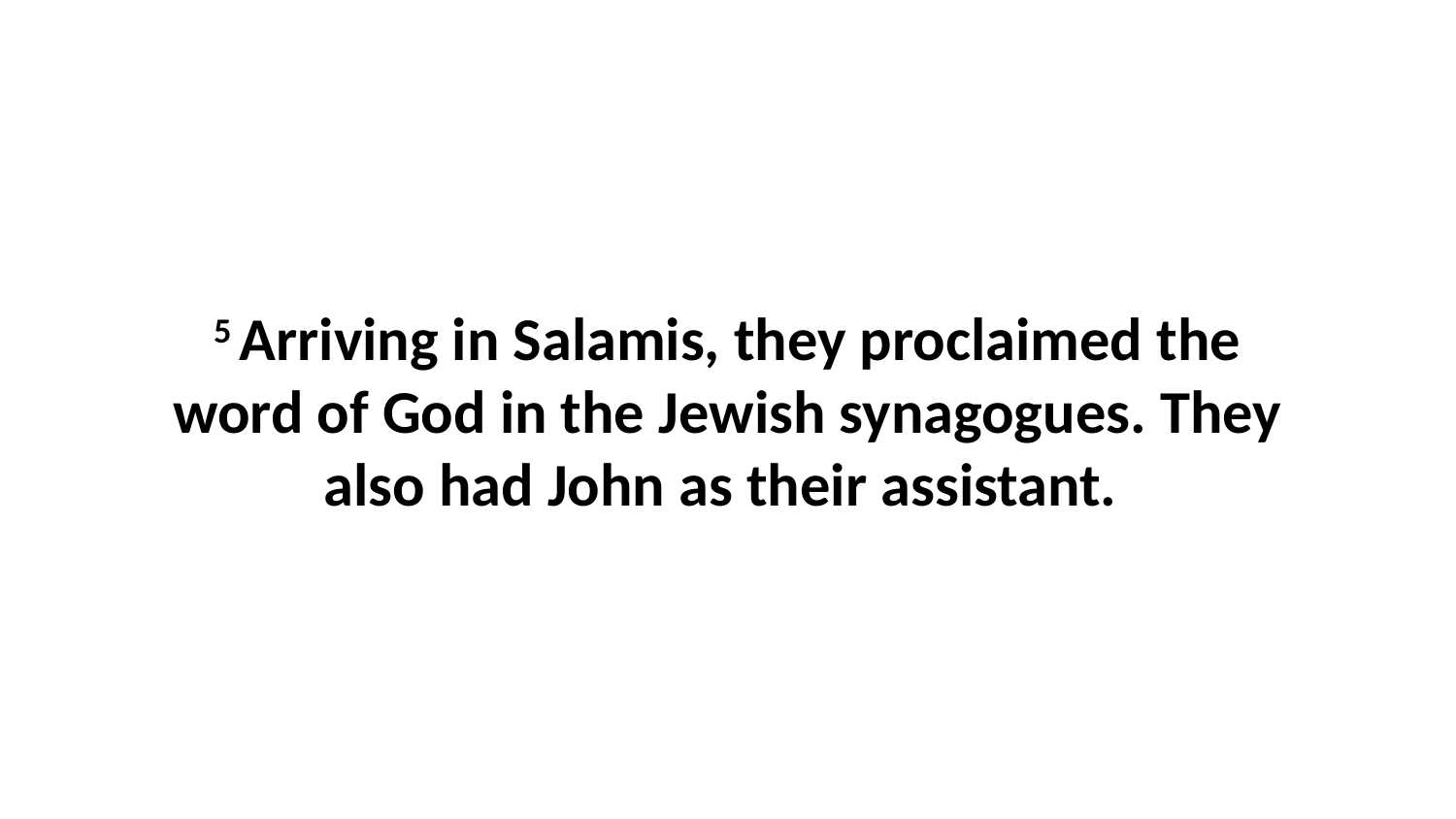

5 Arriving in Salamis, they proclaimed the word of God in the Jewish synagogues. They also had John as their assistant.